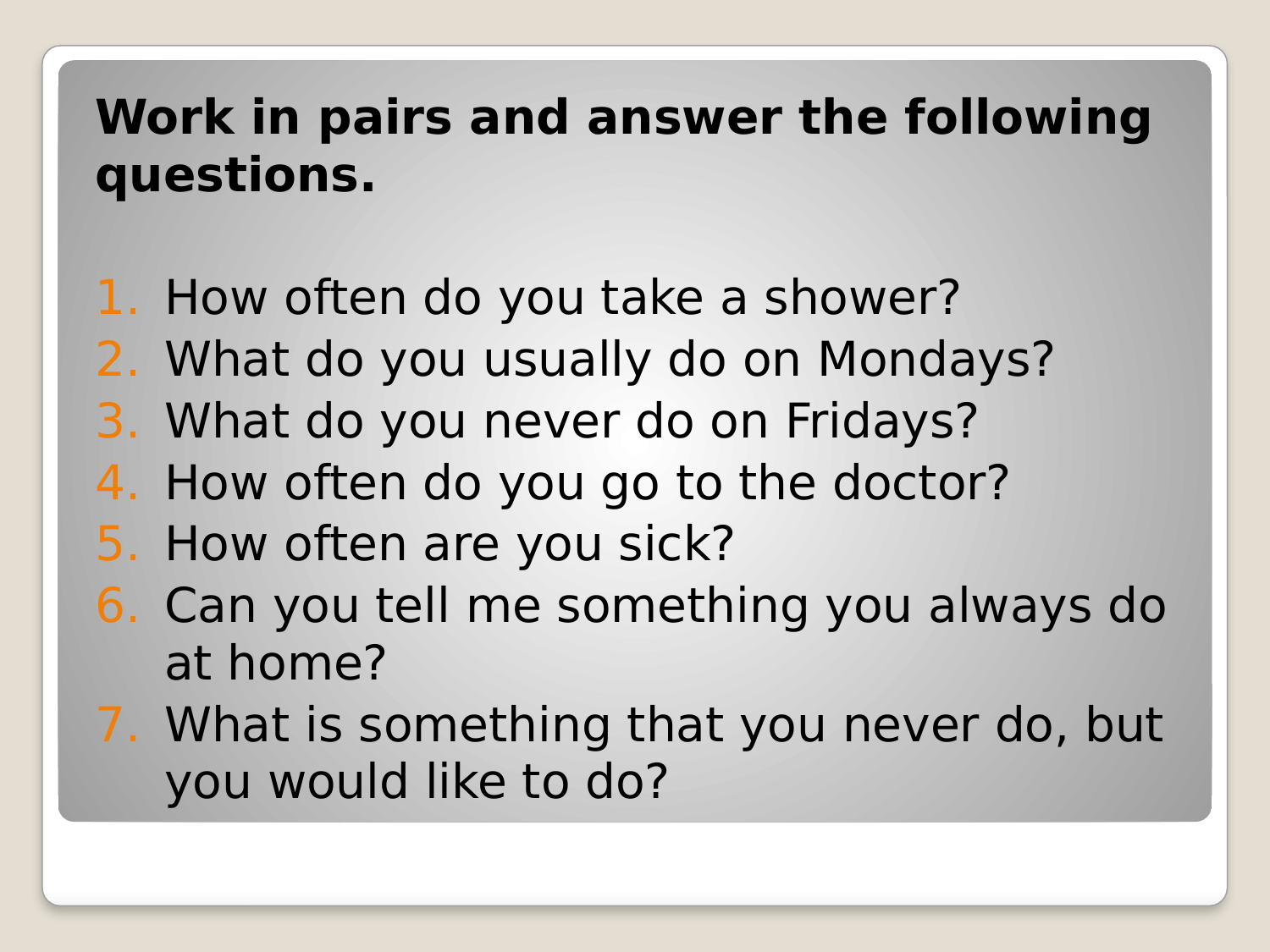

Work in pairs and answer the following questions.

How often do you take a shower?
What do you usually do on Mondays?
What do you never do on Fridays?
How often do you go to the doctor?
How often are you sick?
Can you tell me something you always do at home?
What is something that you never do, but you would like to do?